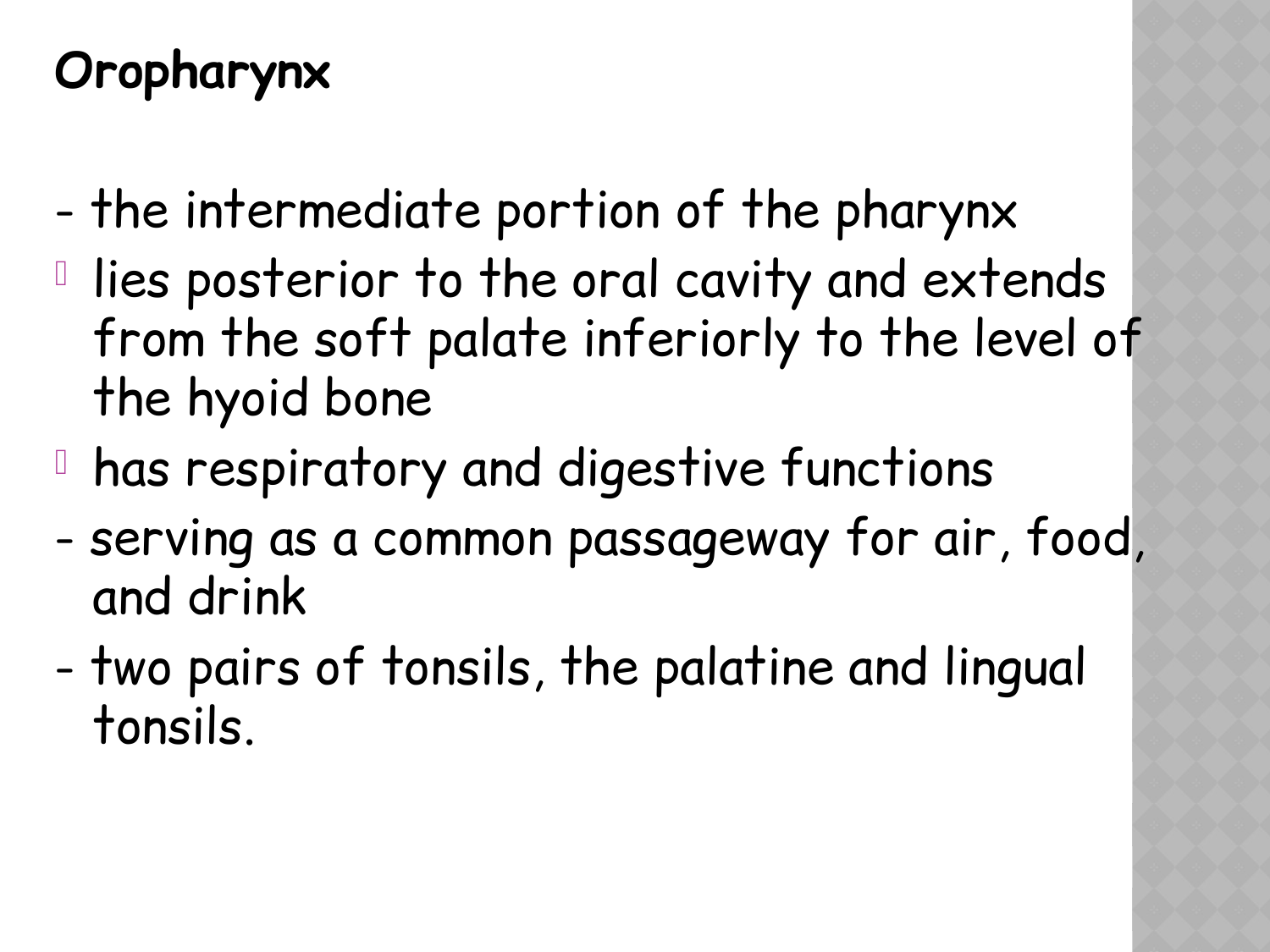

Oropharynx

- the intermediate portion of the pharynx
lies posterior to the oral cavity and extends from the soft palate inferiorly to the level of the hyoid bone
has respiratory and digestive functions
- serving as a common passageway for air, food, and drink
- two pairs of tonsils, the palatine and lingual tonsils.